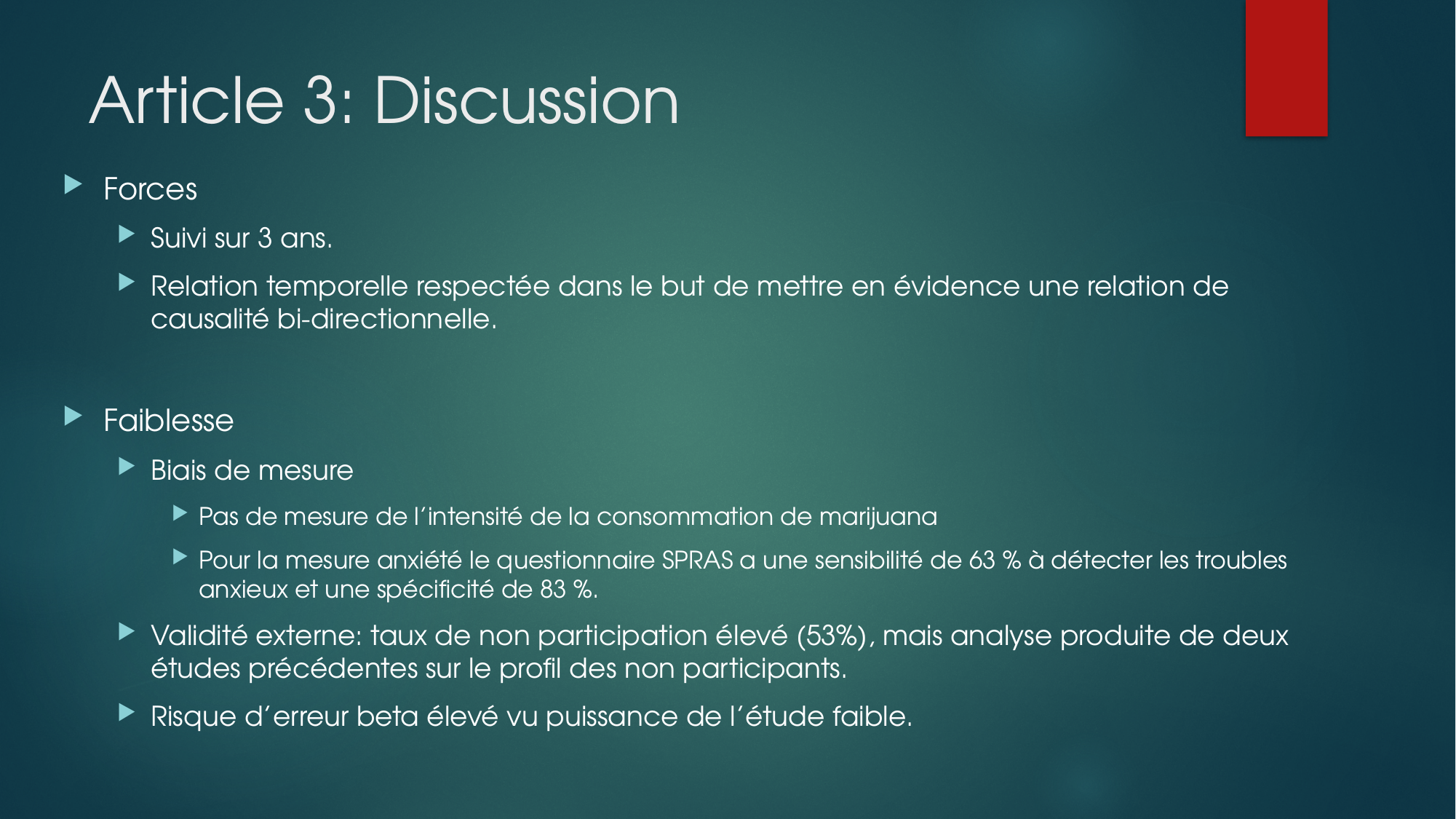

# Article 3: Discussion
Forces
Suivi sur 3 ans.
Relation temporelle respectée dans le but de mettre en évidence une relation de causalité bi-directionnelle.

Faiblesse
Biais de mesure
Pas de mesure de l’intensité de la consommation de marijuana
Pour la mesure anxiété le questionnaire SPRAS a une sensibilité de 63 % à détecter les troubles anxieux et une spécificité de 83 %.
Validité externe: taux de non participation élevé (53%), mais analyse produite de deux études précédentes sur le profil des non participants.
Risque d’erreur beta élevé vu puissance de l’étude faible.